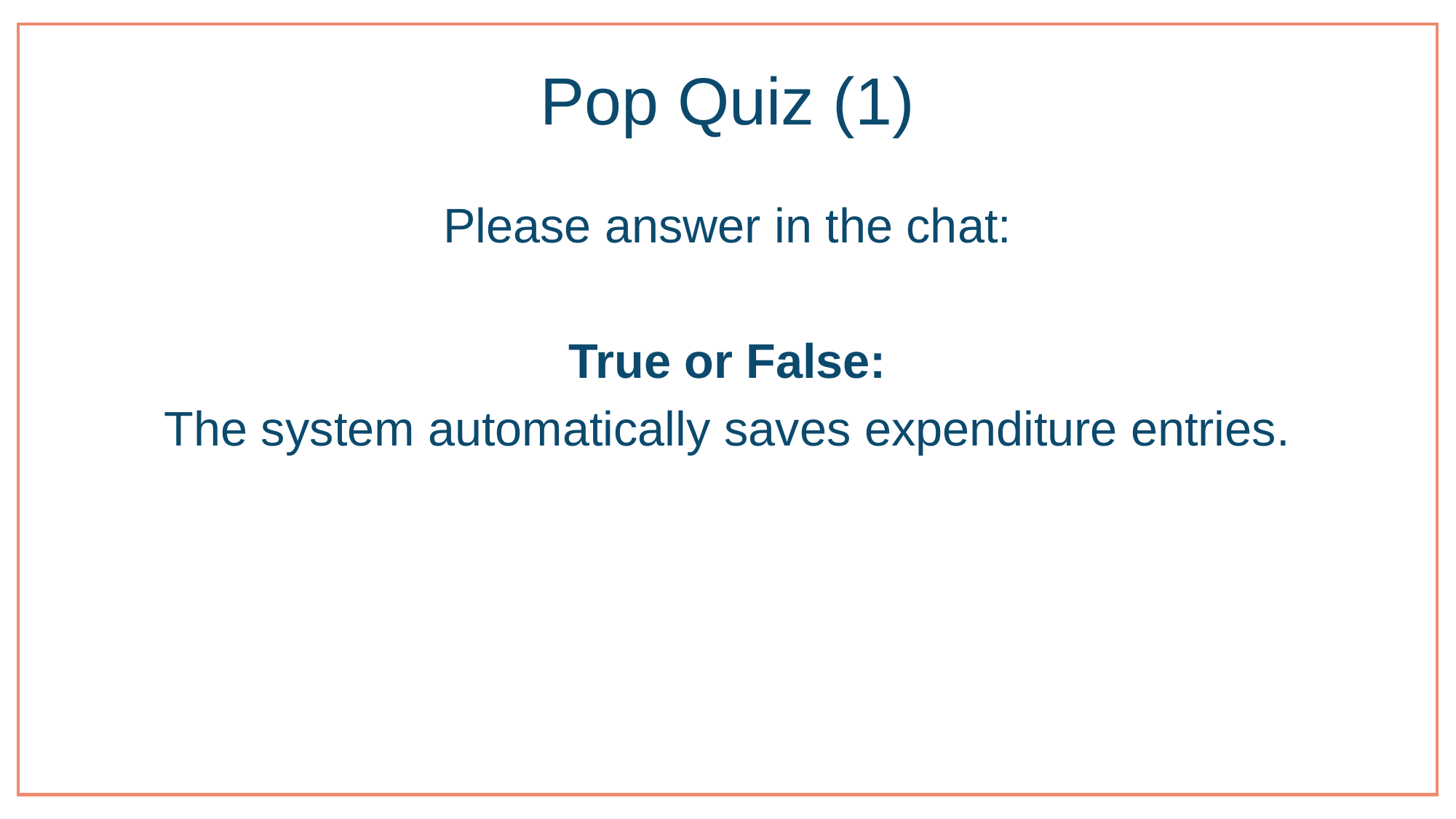

# Pop Quiz (1)
Please answer in the chat:

True or False:
The system automatically saves expenditure entries.